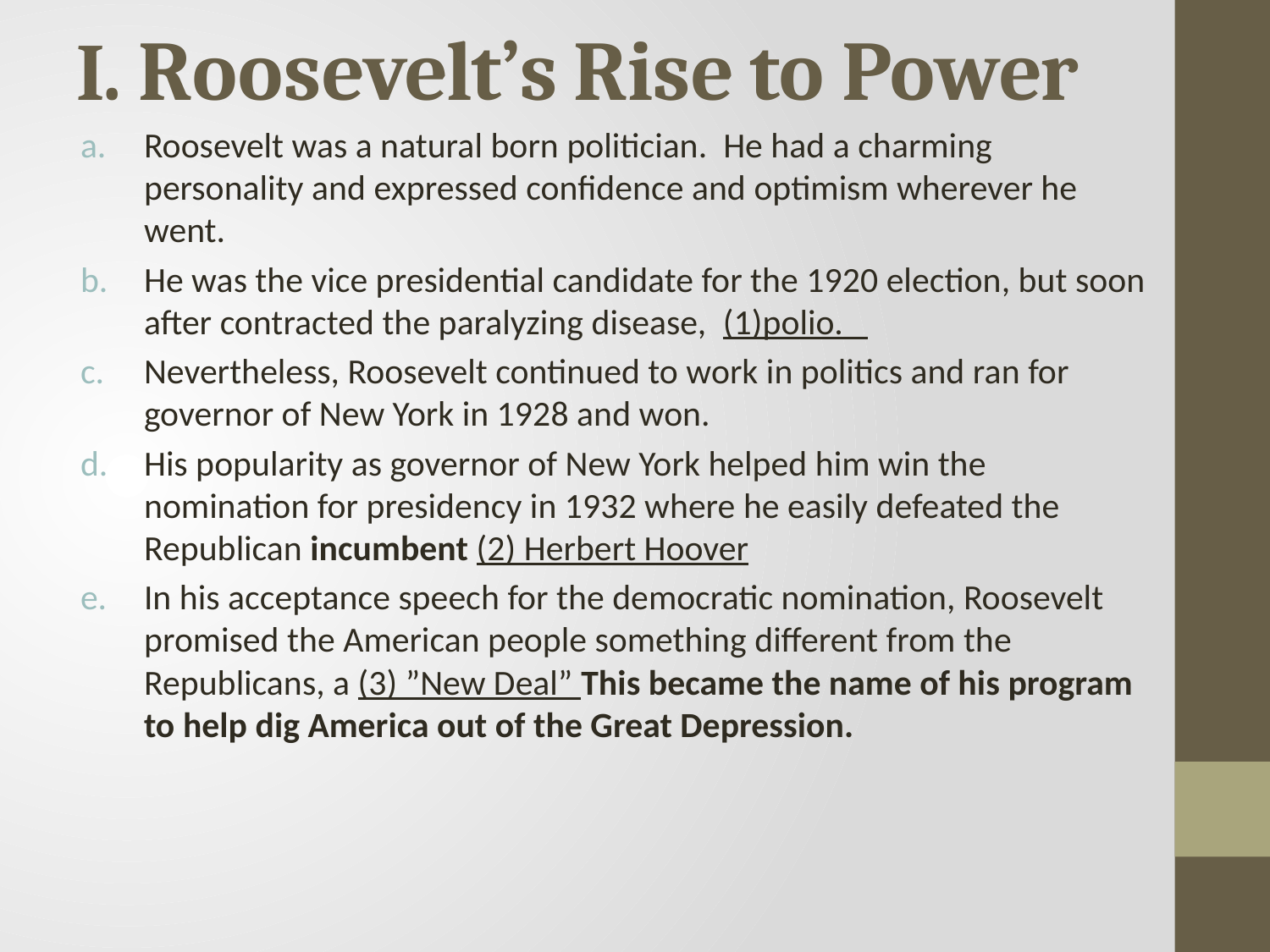

# I. Roosevelt’s Rise to Power
Roosevelt was a natural born politician.  He had a charming personality and expressed confidence and optimism wherever he went.
He was the vice presidential candidate for the 1920 election, but soon after contracted the paralyzing disease,  (1)polio.
Nevertheless, Roosevelt continued to work in politics and ran for governor of New York in 1928 and won.
His popularity as governor of New York helped him win the nomination for presidency in 1932 where he easily defeated the Republican incumbent (2) Herbert Hoover
In his acceptance speech for the democratic nomination, Roosevelt promised the American people something different from the Republicans, a (3) ”New Deal” This became the name of his program to help dig America out of the Great Depression.